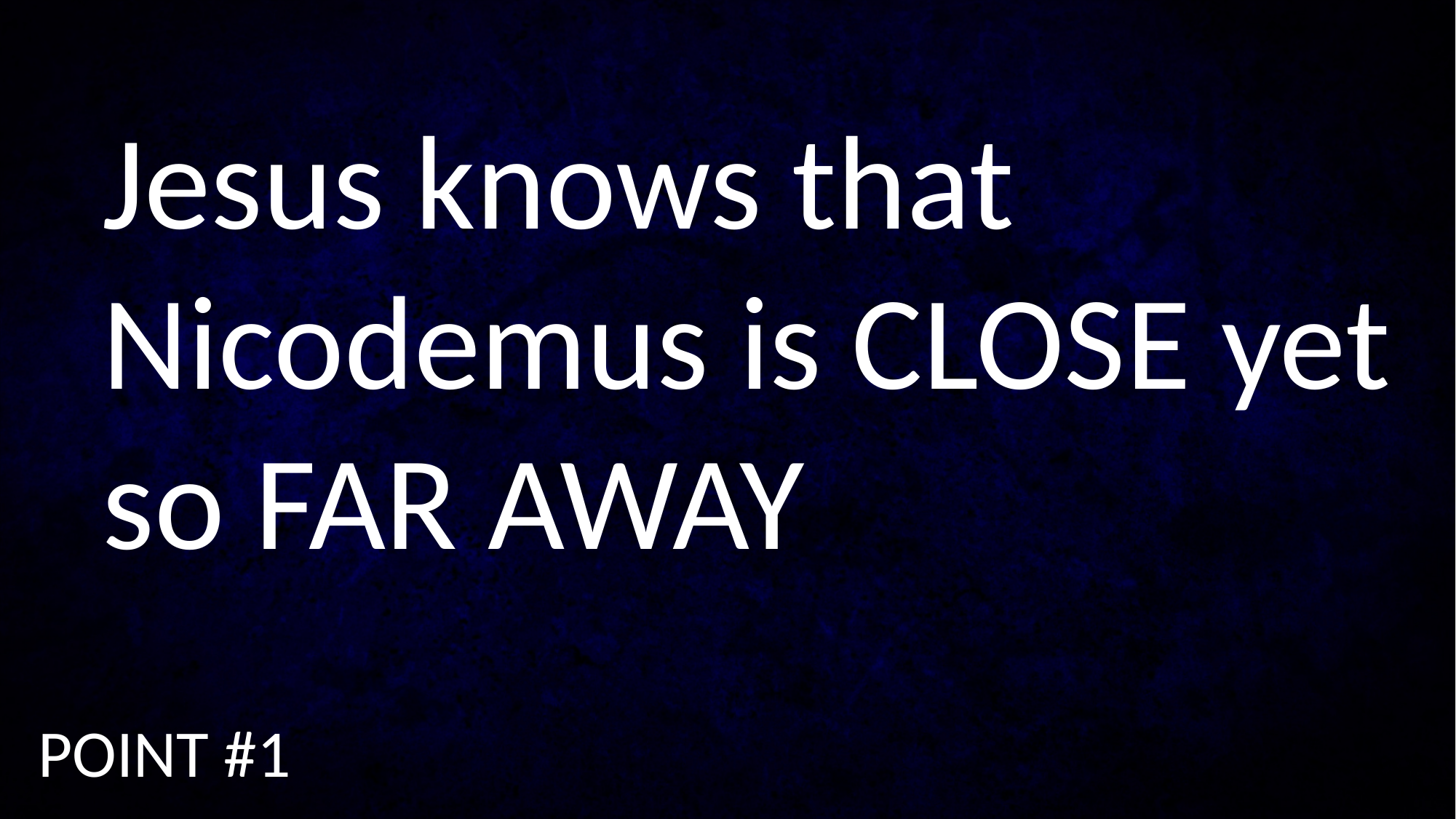

Jesus knows that Nicodemus is CLOSE yet so FAR AWAY
POINT #1